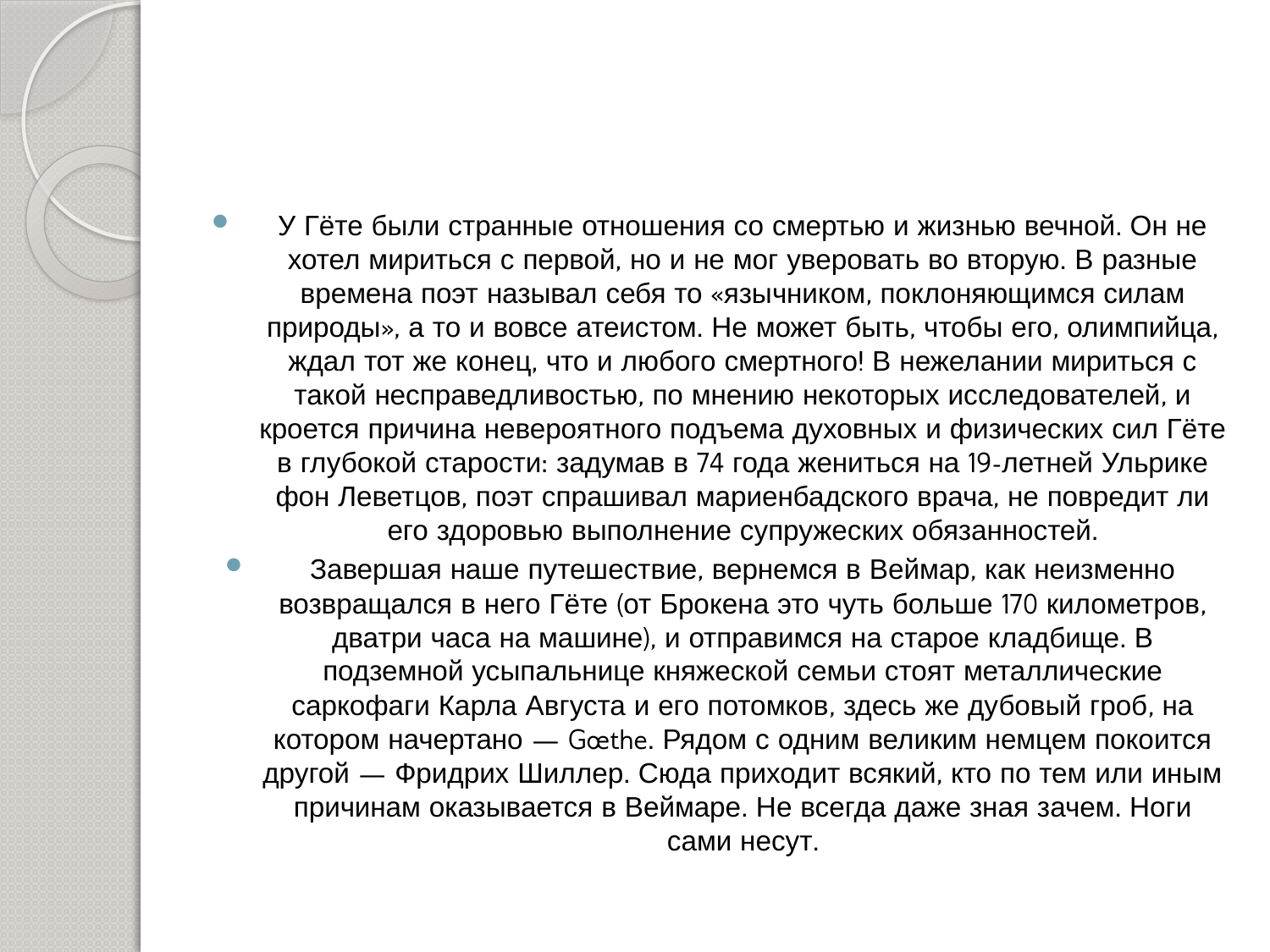

#
У Гёте были странные отношения со смертью и жизнью вечной. Он не хотел мириться с первой, но и не мог уверовать во вторую. В разные времена поэт называл себя то «язычником, поклоняющимся силам природы», а то и вовсе атеистом. Не может быть, чтобы его, олимпийца, ждал тот же конец, что и любого смертного! В нежелании мириться с такой несправедливостью, по мнению некоторых исследователей, и кроется причина невероятного подъема духовных и физических сил Гёте в глубокой старости: задумав в 74 года жениться на 19-летней Ульрике фон Леветцов, поэт спрашивал мариенбадского врача, не повредит ли его здоровью выполнение супружеских обязанностей.
Завершая наше путешествие, вернемся в Веймар, как неизменно возвращался в него Гёте (от Брокена это чуть больше 170 километров, дватри часа на машине), и отправимся на старое кладбище. В подземной усыпальнице княжеской семьи стоят металлические саркофаги Карла Августа и его потомков, здесь же дубовый гроб, на котором начертано — Goethe. Рядом с одним великим немцем покоится другой — Фридрих Шиллер. Сюда приходит всякий, кто по тем или иным причинам оказывается в Веймаре. Не всегда даже зная зачем. Ноги сами несут.